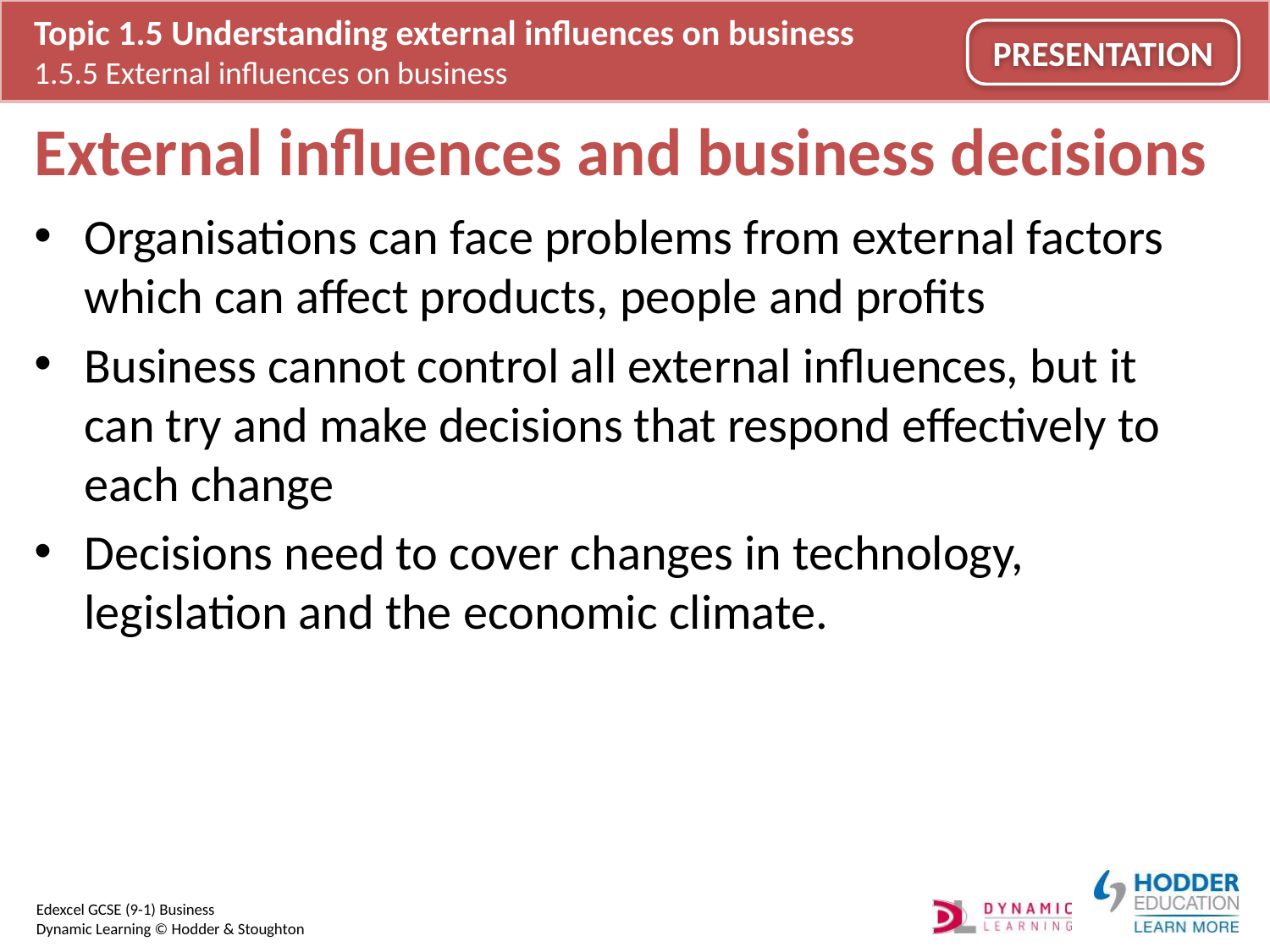

# External influences and business decisions
Organisations can face problems from external factors which can affect products, people and profits
Business cannot control all external influences, but it can try and make decisions that respond effectively to each change
Decisions need to cover changes in technology, legislation and the economic climate.